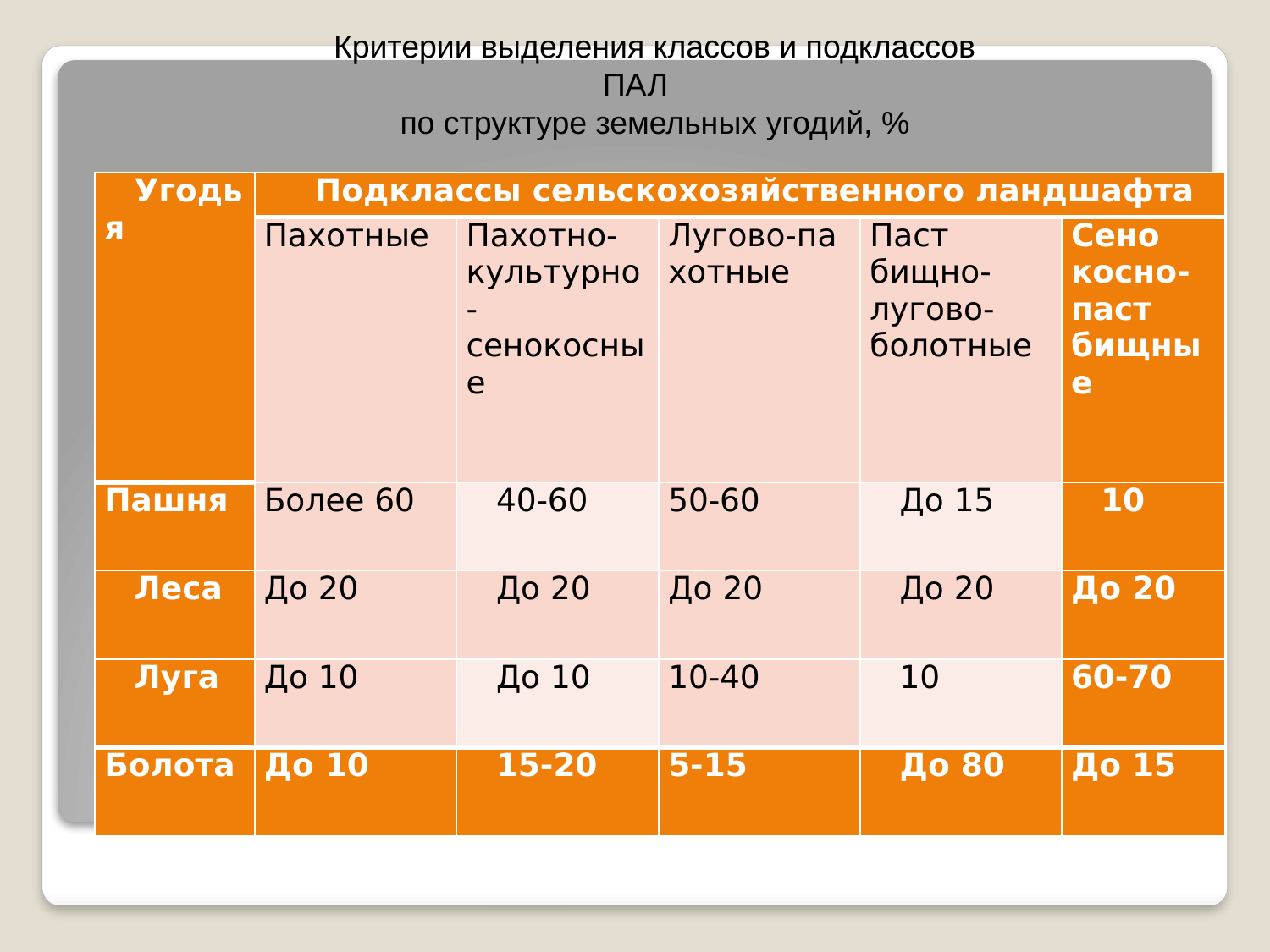

Критерии выделения классов и подклассов ПАЛ
по структуре земельных угодий, %
| Угодья | Подклассы сельскохозяйственного ландшафта |  |  |  |  |
| --- | --- | --- | --- | --- | --- |
|  | Па­хотные | Пахотно-культурно-сенокосные | Лу­гово-па­хот­ные | Паст­бищно-лугово-болотные | Сено­косно-паст­бищные |
| Пашня | Более 60 | 40-60 | 50-60 | До 15 | 10 |
| Леса | До 20 | До 20 | До 20 | До 20 | До 20 |
| Луга | До 10 | До 10 | 10-40 | 10 | 60-70 |
| Болота | До 10 | 15-20 | 5-15 | До 80 | До 15 |